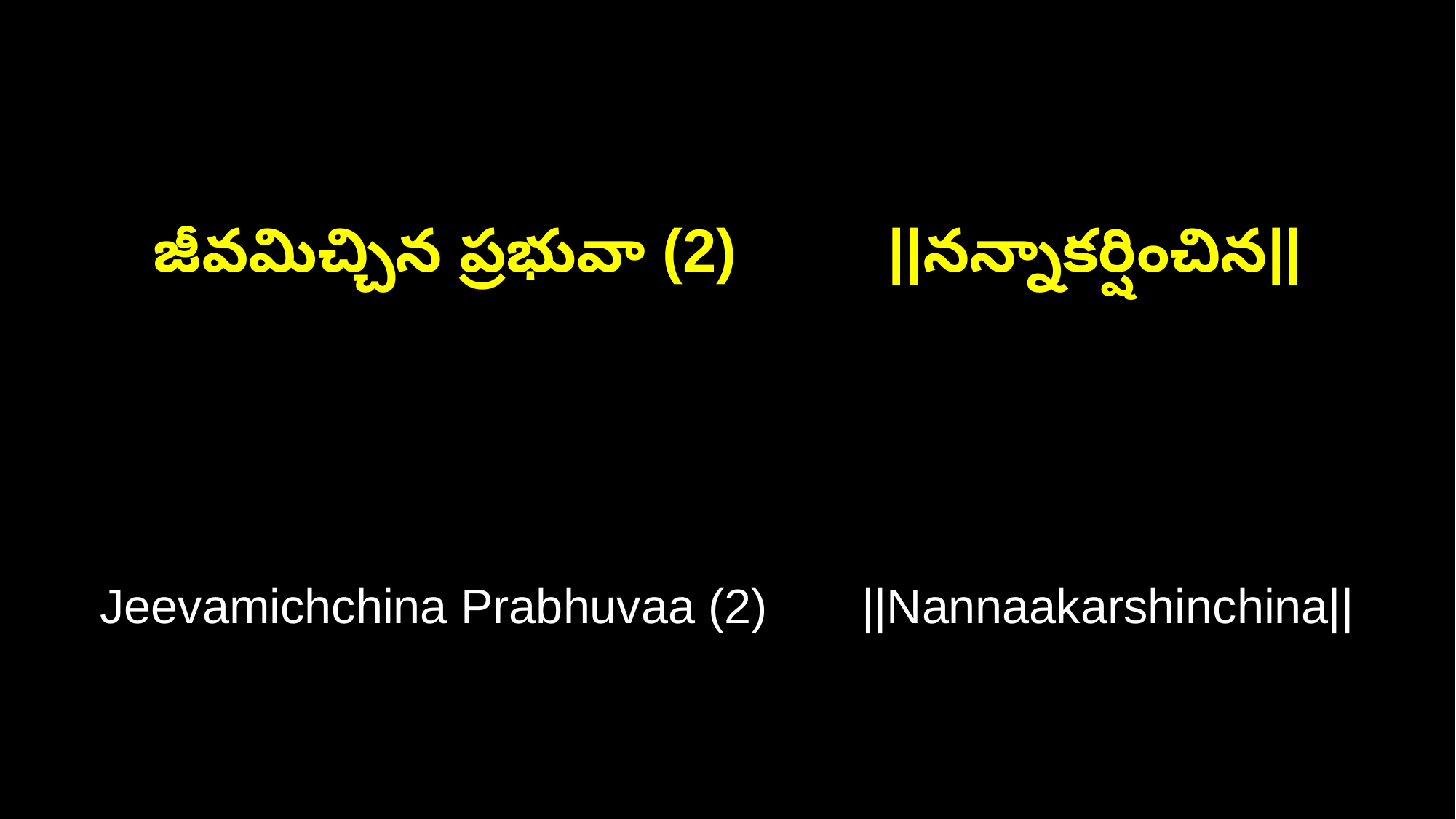

జీవమిచ్చిన ప్రభువా (2)         ||నన్నాకర్షించిన||
Jeevamichchina Prabhuvaa (2)       ||Nannaakarshinchina||